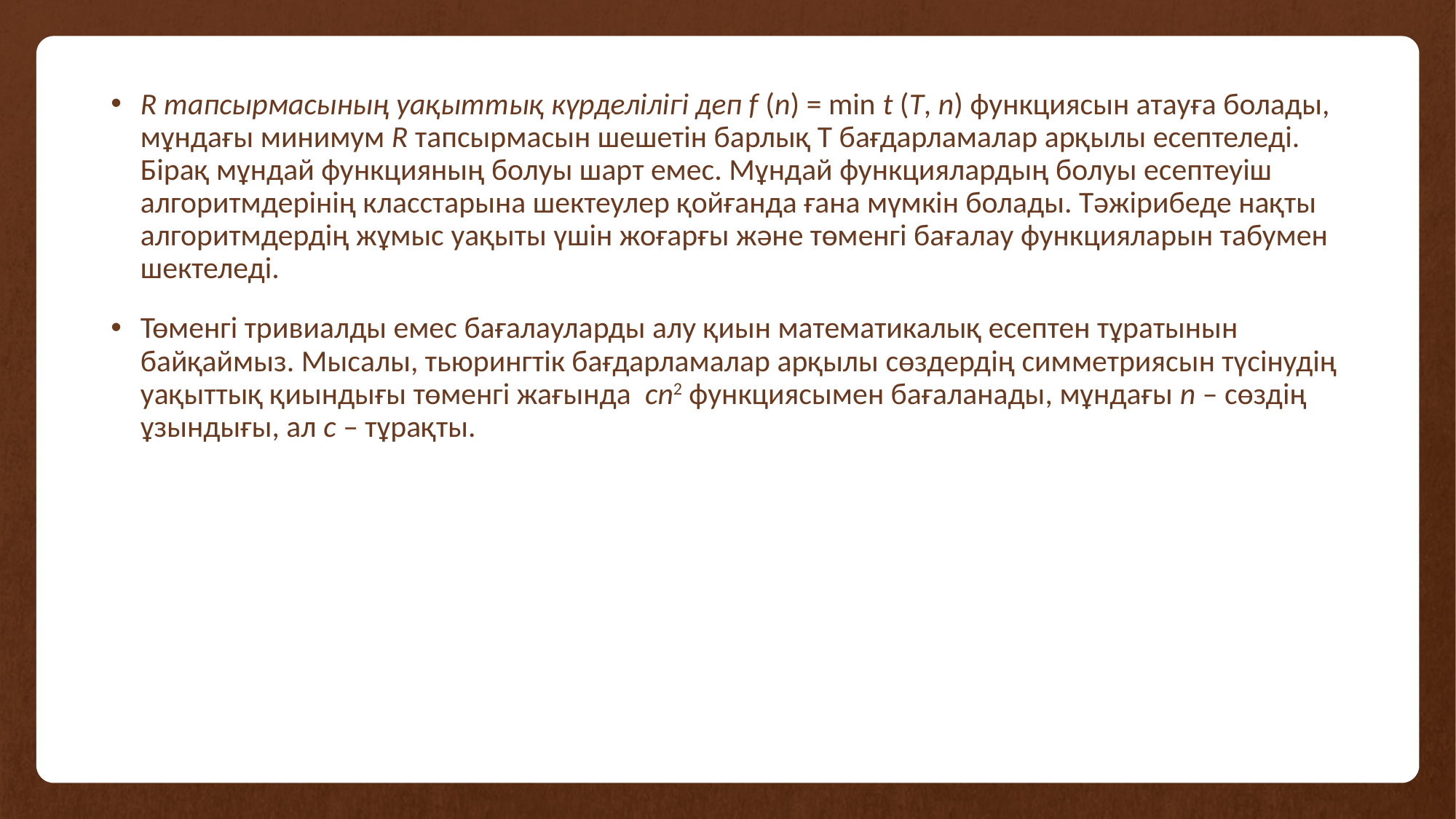

R тапсырмасының уақыттық күрделілігі деп f (n) = min t (T, n) функциясын атауға болады, мұндағы минимум R тапсырмасын шешетін барлық Т бағдарламалар арқылы есептеледі. Бірақ мұндай функцияның болуы шарт емес. Мұндай функциялардың болуы есептеуіш алгоритмдерінің класстарына шектеулер қойғанда ғана мүмкін болады. Тәжірибеде нақты алгоритмдердің жұмыс уақыты үшін жоғарғы және төменгі бағалау функцияларын табумен шектеледі.
Төменгі тривиалды емес бағалауларды алу қиын математикалық есептен тұратынын байқаймыз. Мысалы, тьюрингтік бағдарламалар арқылы сөздердің симметриясын түсінудің уақыттық қиындығы төменгі жағында  cn2 функциясымен бағаланады, мұндағы n – сөздің ұзындығы, ал c – тұрақты.